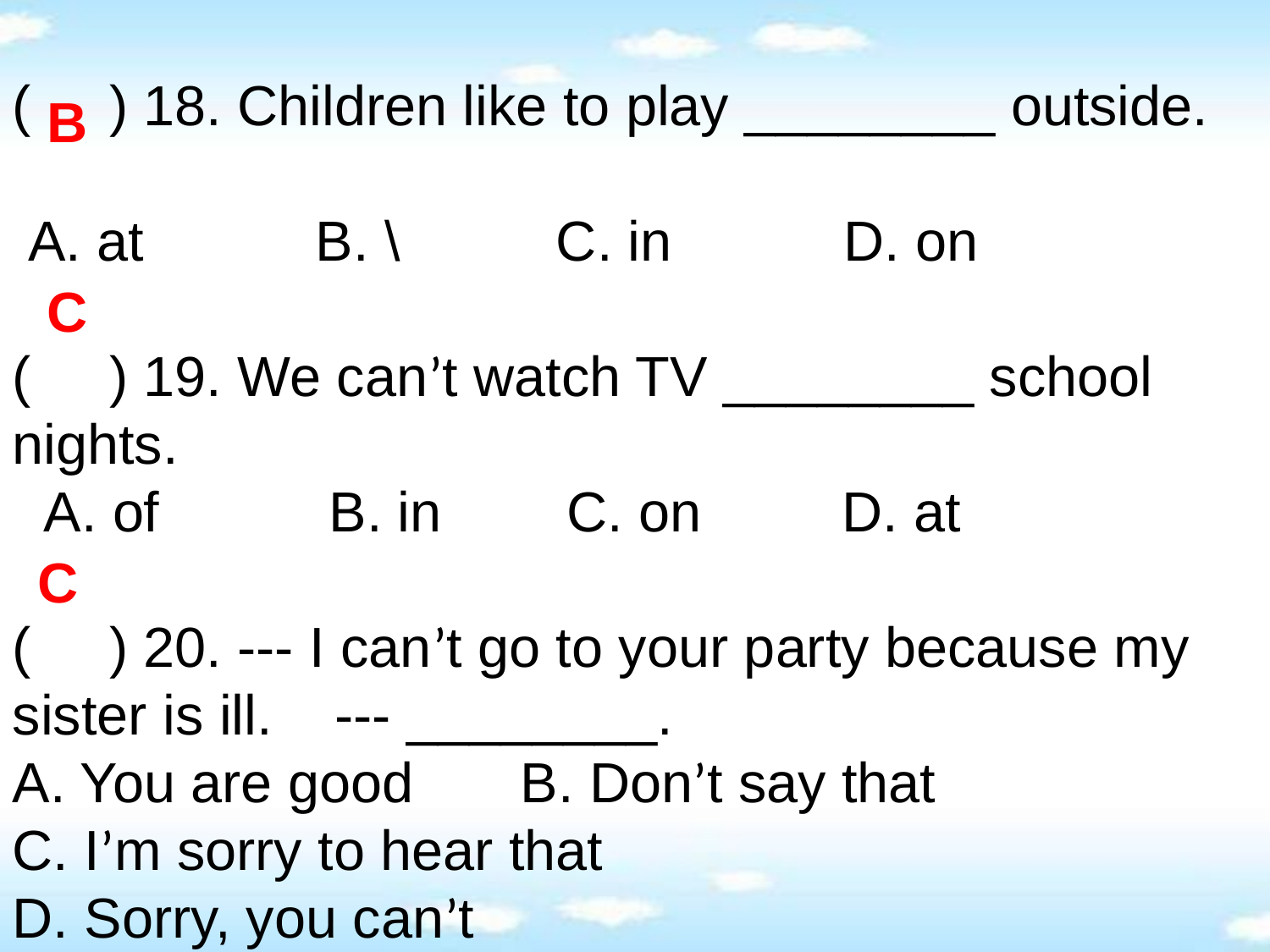

(     ) 18. Children like to play ________ outside.
 A. at           B. \          C. in           D. on

(     ) 19. We can’t watch TV ________ school nights.
  A. of     	    B. in        C. on         D. at

(     ) 20. --- I can’t go to your party because my sister is ill.    --- ________.
A. You are good	B. Don’t say that
C. I’m sorry to hear that
D. Sorry, you can’t
B
C
C